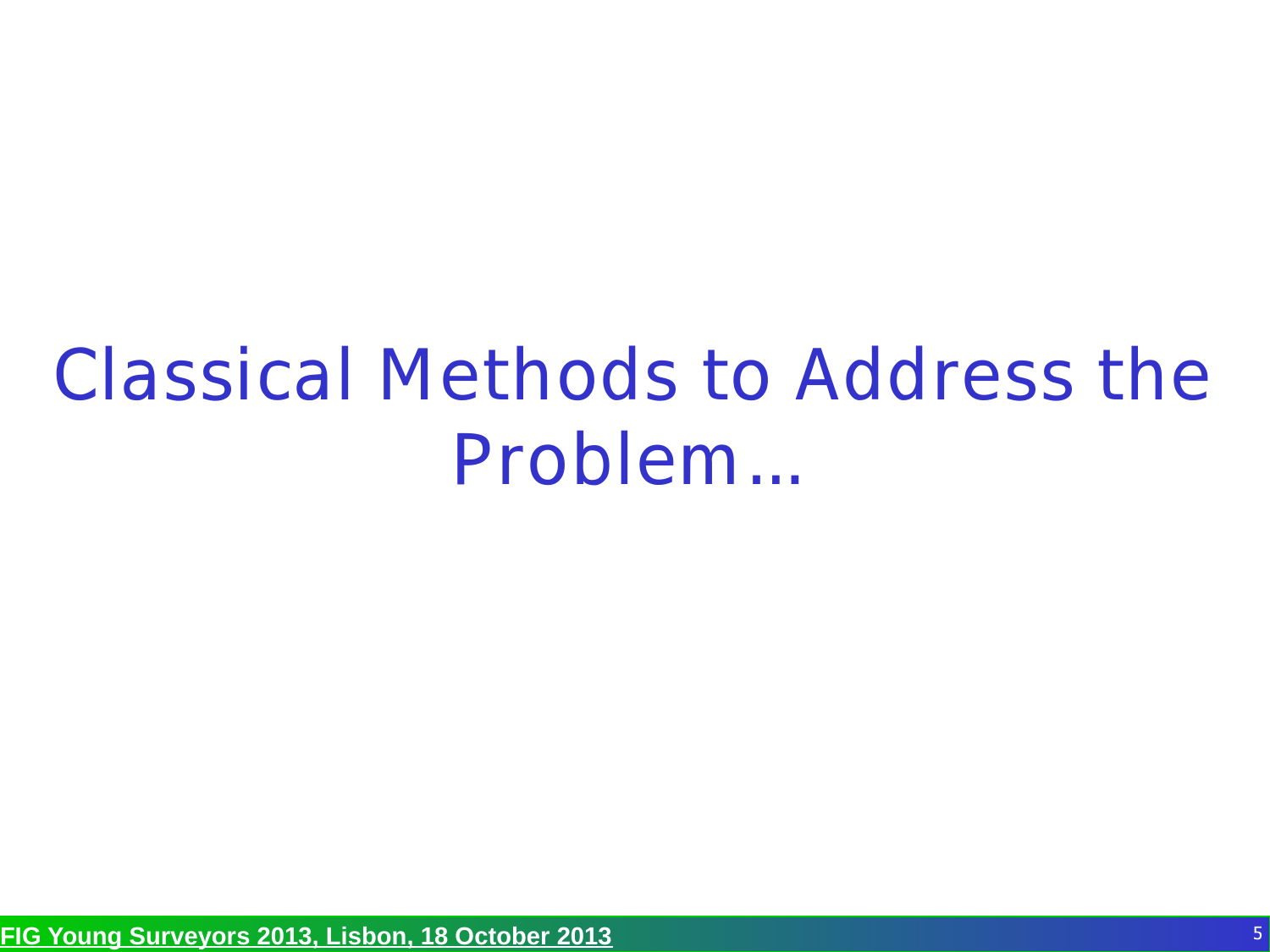

Classical Methods to Address the Problem…

5